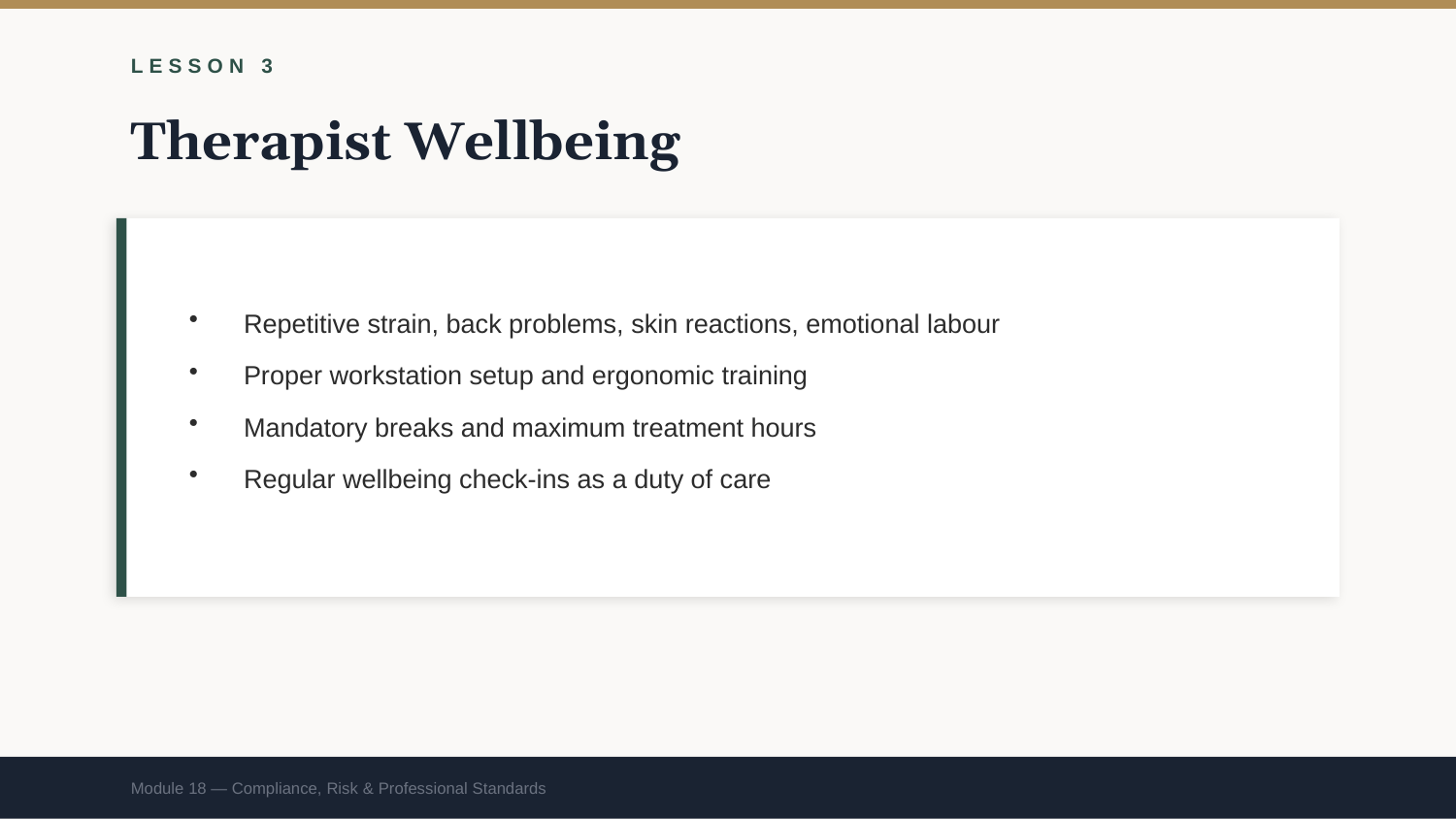

LESSON 3
Therapist Wellbeing

Repetitive strain, back problems, skin reactions, emotional labour
Proper workstation setup and ergonomic training
Mandatory breaks and maximum treatment hours
Regular wellbeing check-ins as a duty of care

Module 18 — Compliance, Risk & Professional Standards